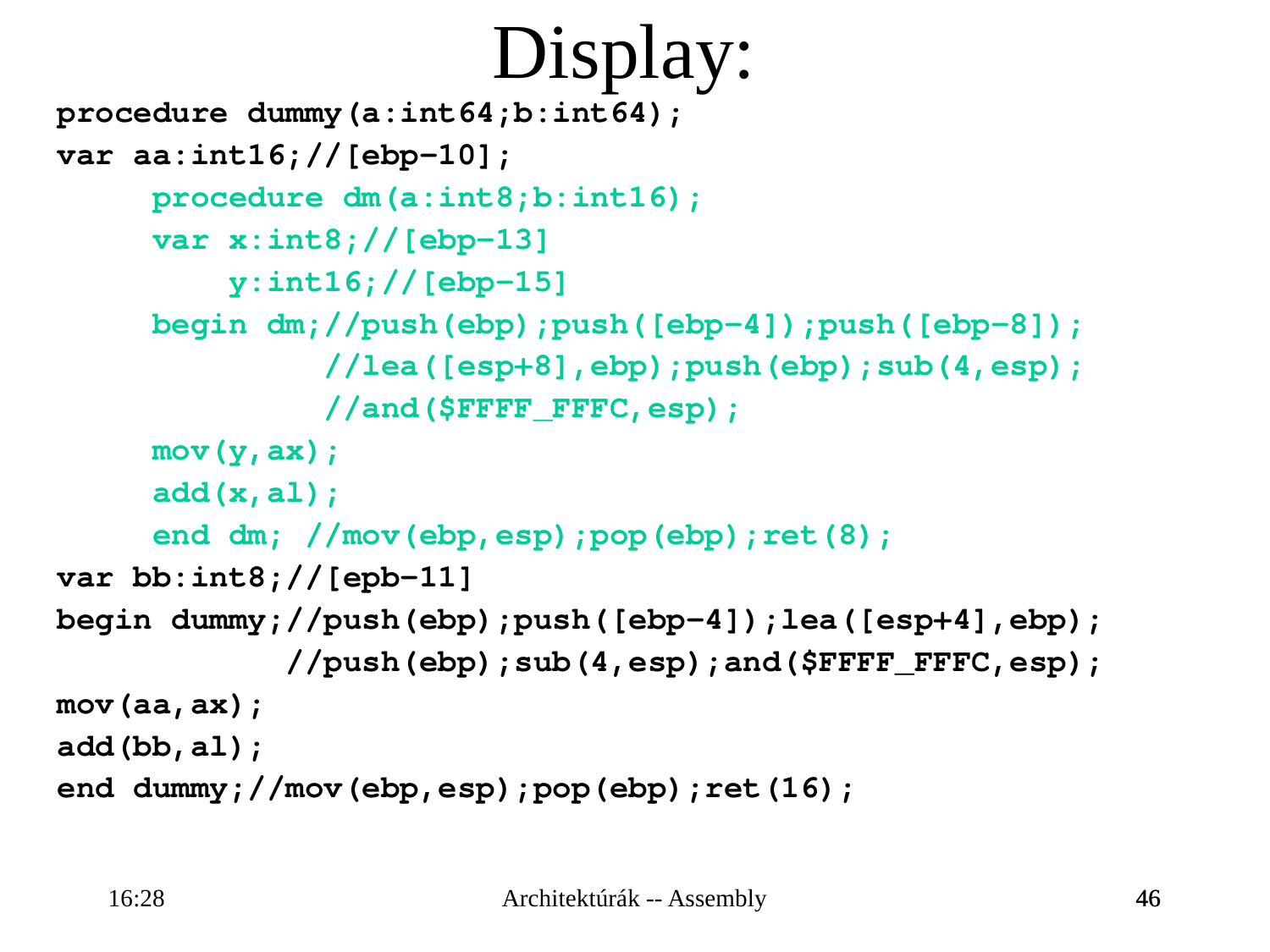

Display:
procedure dummy(a:int64;b:int64);
var aa:int16;//[ebp-10];
     procedure dm(a:int8;b:int16);
     var x:int8;//[ebp-13]
         y:int16;//[ebp-15]
     begin dm;//push(ebp);push([ebp-4]);push([ebp-8]);
              //lea([esp+8],ebp);push(ebp);sub(4,esp);
              //and($FFFF_FFFC,esp);
     mov(y,ax);
     add(x,al);
     end dm; //mov(ebp,esp);pop(ebp);ret(8);
var bb:int8;//[epb-11]
begin dummy;//push(ebp);push([ebp-4]);lea([esp+4],ebp);
            //push(ebp);sub(4,esp);and($FFFF_FFFC,esp);
mov(aa,ax);
add(bb,al);
end dummy;//mov(ebp,esp);pop(ebp);ret(16);

16:28
Architektúrák -- Assembly
46
46